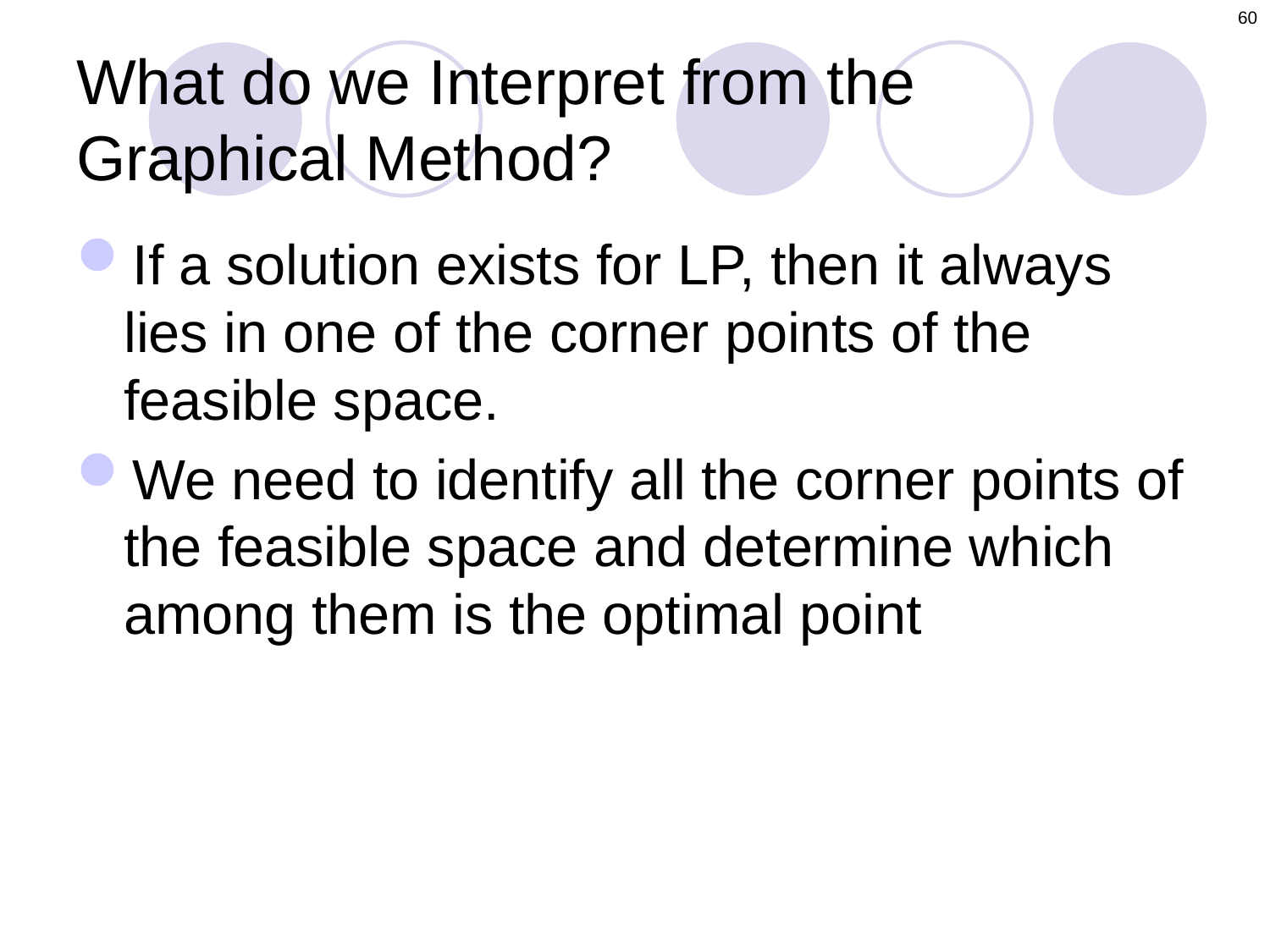

60
# What do we Interpret from the Graphical Method?
If a solution exists for LP, then it always lies in one of the corner points of the feasible space.
We need to identify all the corner points of the feasible space and determine which among them is the optimal point